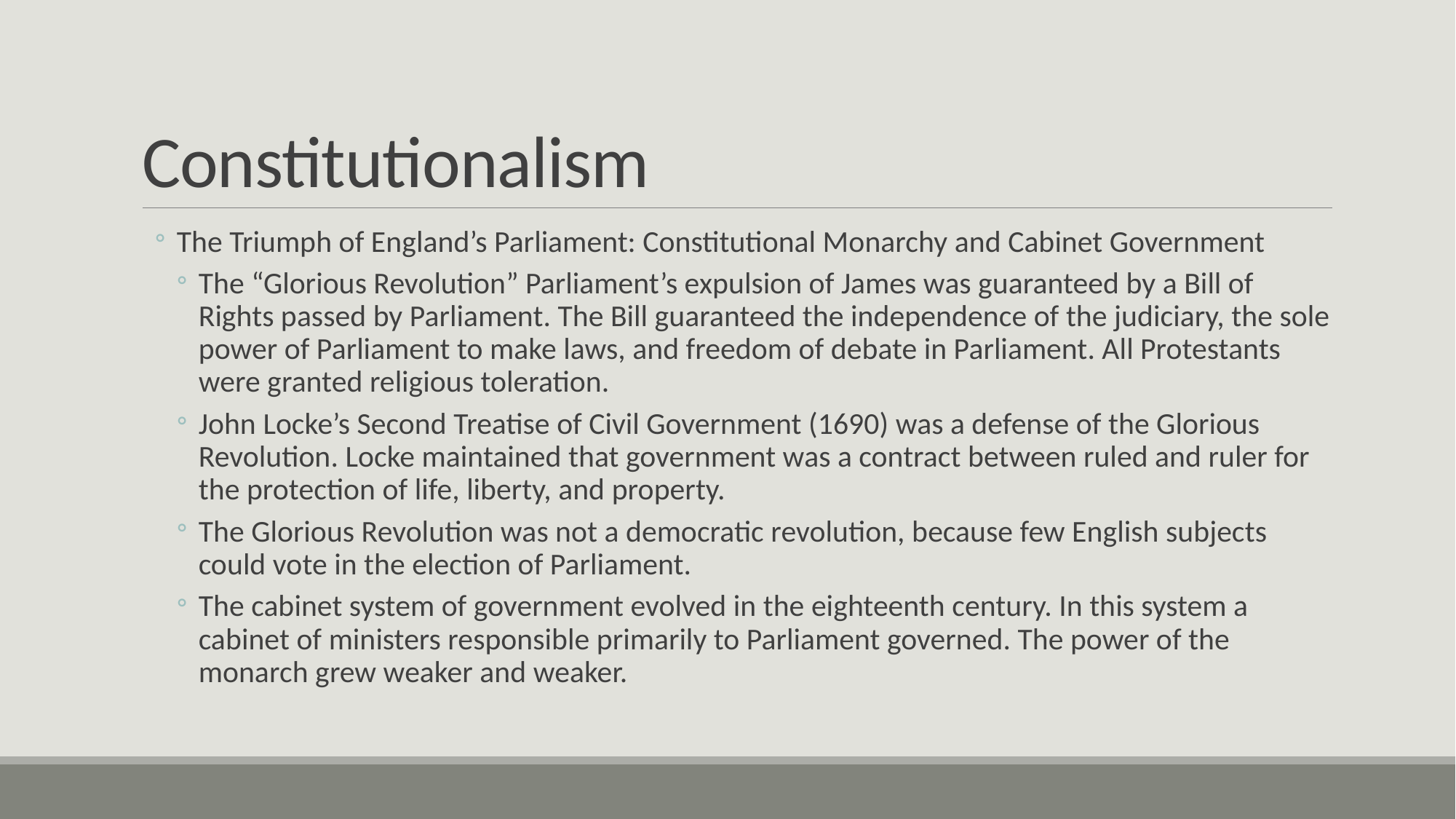

# Constitutionalism
The Triumph of England’s Parliament: Constitutional Monarchy and Cabinet Government
The “Glorious Revolution” Parliament’s expulsion of James was guaranteed by a Bill of Rights passed by Parliament. The Bill guaranteed the independence of the judiciary, the sole power of Parliament to make laws, and freedom of debate in Parliament. All Protestants were granted religious toleration.
John Locke’s Second Treatise of Civil Government (1690) was a defense of the Glorious Revolution. Locke maintained that government was a contract between ruled and ruler for the protection of life, liberty, and property.
The Glorious Revolution was not a democratic revolution, because few English subjects could vote in the election of Parliament.
The cabinet system of government evolved in the eighteenth century. In this system a cabinet of ministers responsible primarily to Parliament governed. The power of the monarch grew weaker and weaker.